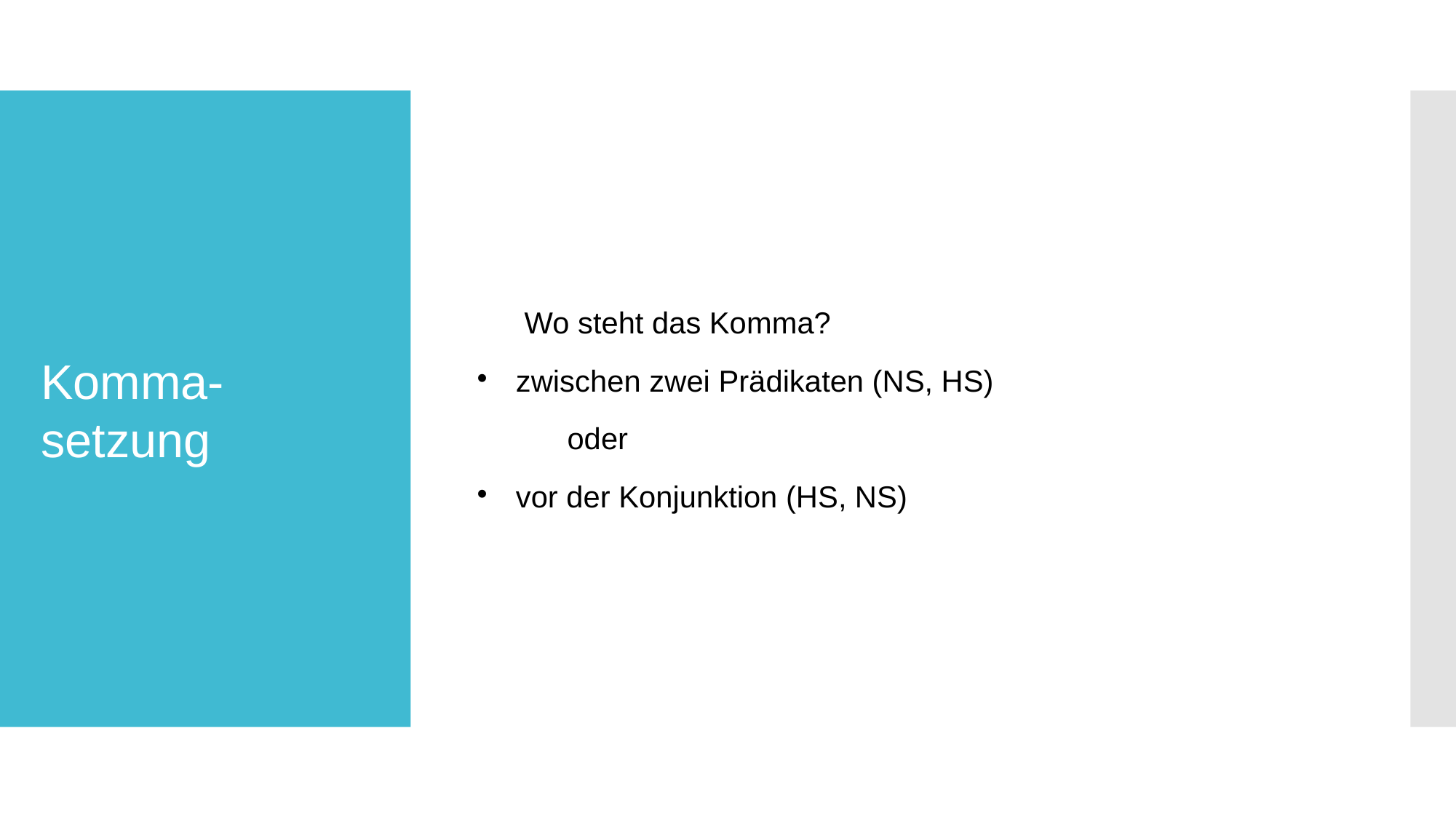

Wo steht das Komma?
zwischen zwei Prädikaten (NS, HS)
oder
vor der Konjunktion (HS, NS)
# Komma-setzung